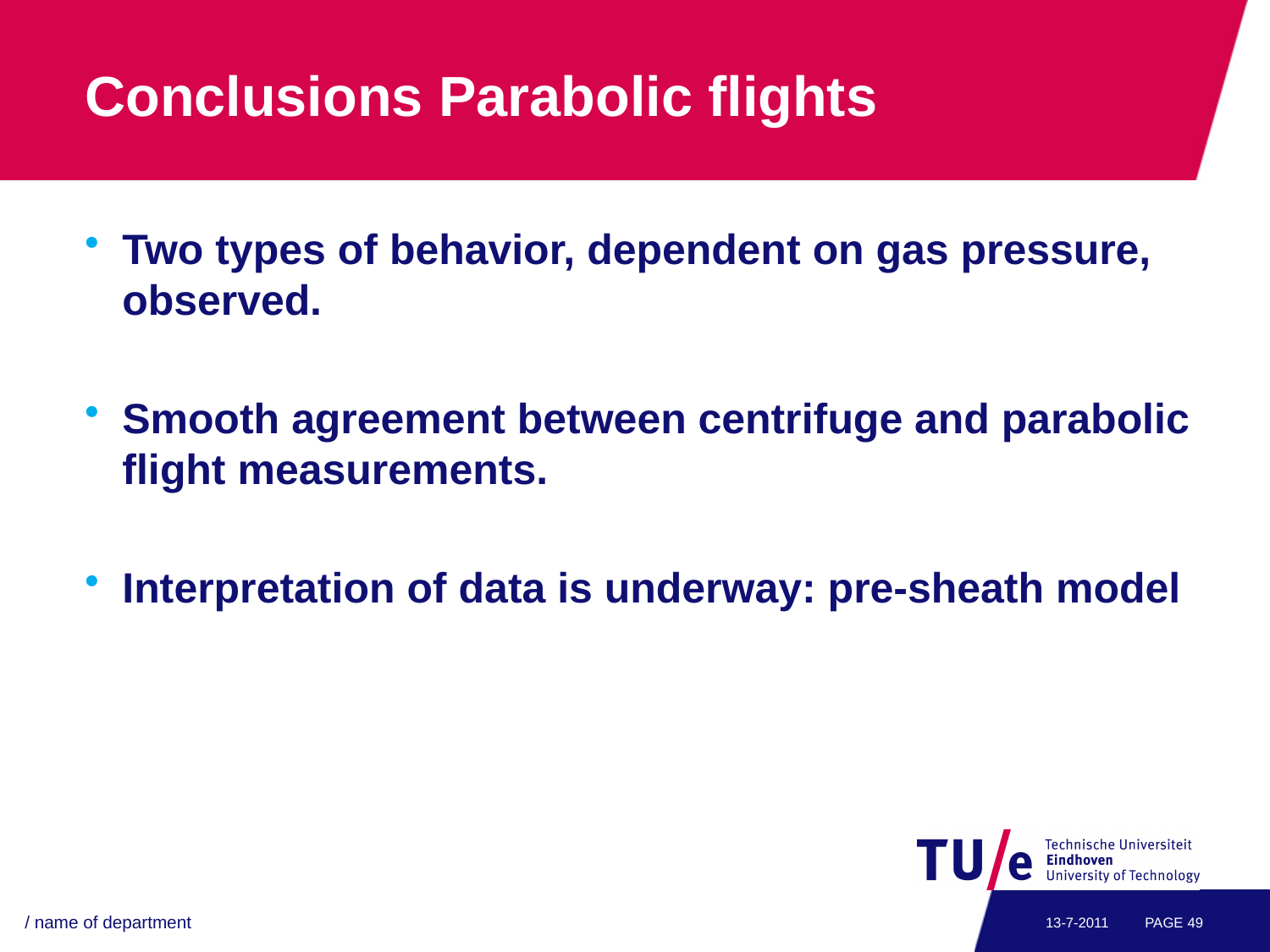

# Conclusions Parabolic flights
Two types of behavior, dependent on gas pressure, observed.

Smooth agreement between centrifuge and parabolic flight measurements.

Interpretation of data is underway: pre-sheath model
/ name of department
13-7-2011
PAGE 49